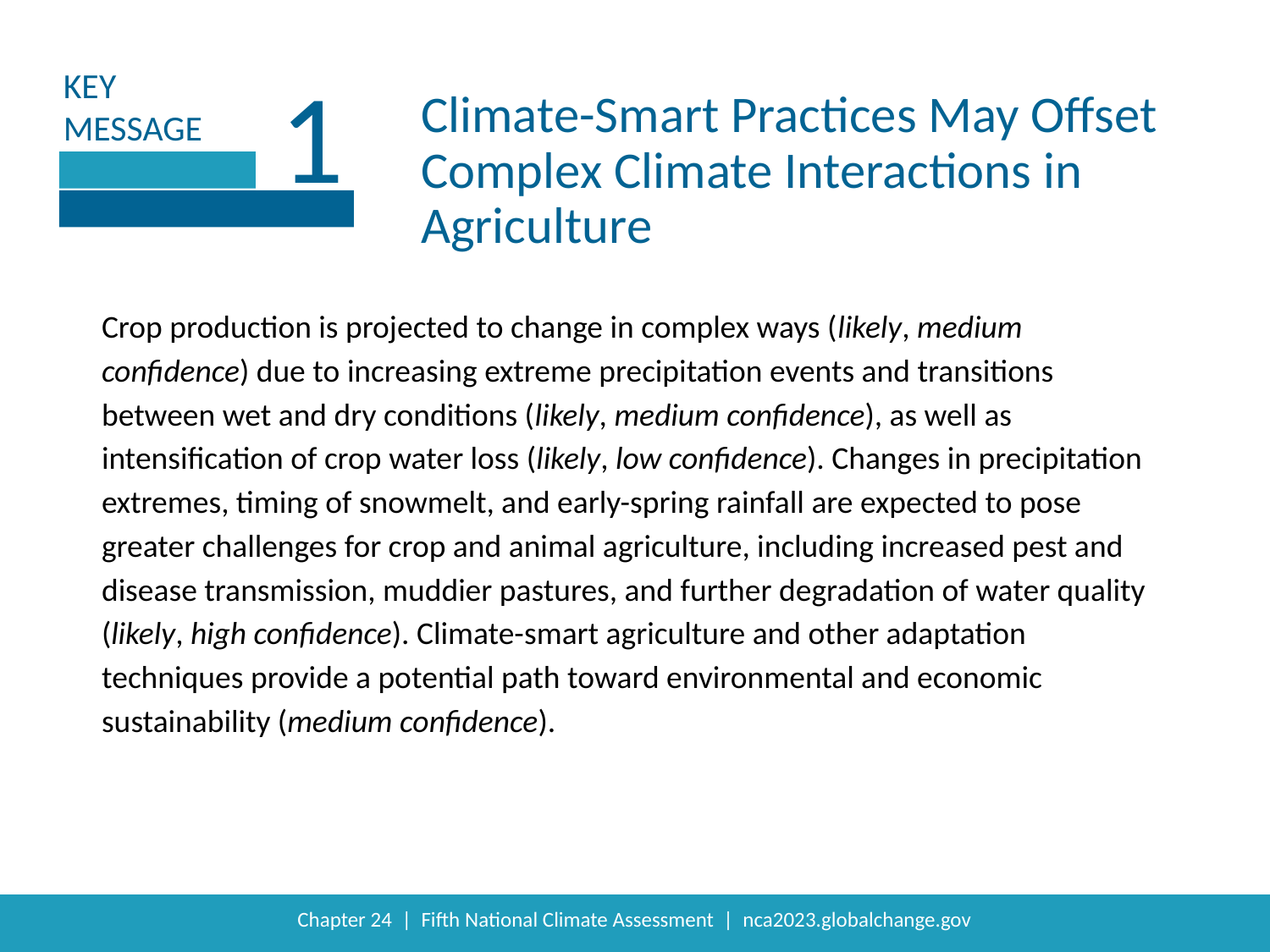

1
Climate-Smart Practices May Offset Complex Climate Interactions in Agriculture
Crop production is projected to change in complex ways (likely, medium confidence) due to increasing extreme precipitation events and transitions between wet and dry conditions (likely, medium confidence), as well as intensification of crop water loss (likely, low confidence). Changes in precipitation extremes, timing of snowmelt, and early-spring rainfall are expected to pose greater challenges for crop and animal agriculture, including increased pest and disease transmission, muddier pastures, and further degradation of water quality (likely, high confidence). Climate-smart agriculture and other adaptation techniques provide a potential path toward environmental and economic sustainability (medium confidence).